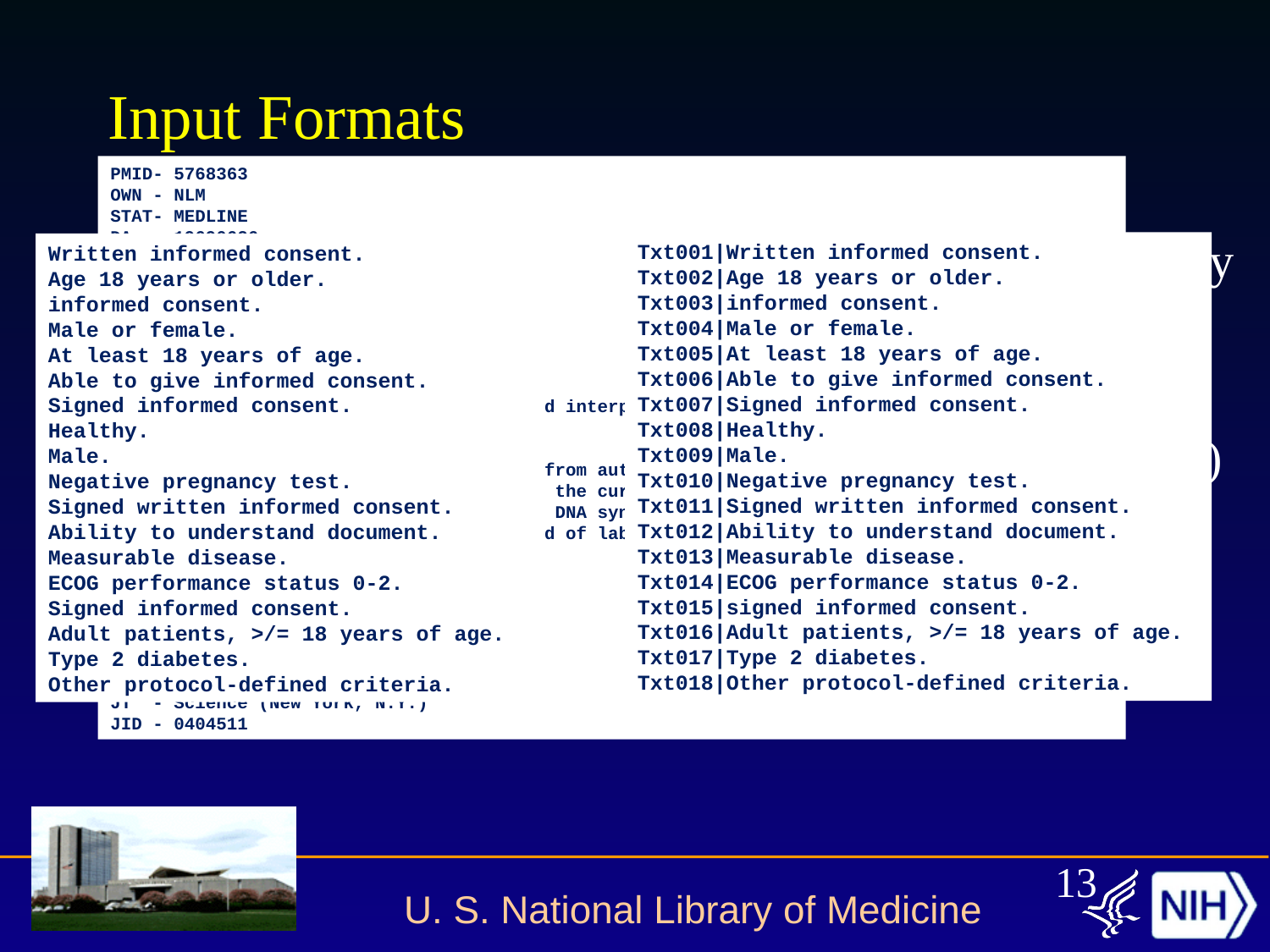

# Input Formats
PMID- 5768363
OWN - NLM
STAT- MEDLINE
DA  - 19690626
DCOM- 19690626
LR  - 20131121
PUBM- Print
IS  - 0036-8075
VI  - 164
IP  - 3882
DP  - 1969 May 23
TI  - Cell population kinetics: a modified interpretation of the graph of labeled
      mitoses.
PG  - 952-4
AB  - Graphs of labeled mitoses, derived from autoradiographs of cell populations with
      (3)H-thymidine, show depressions in the curves at their midpoints. These
      depressions reflect interruption of DNA synthesis midway through S phase. Such
      interruptions revealed by the method of labeled mitoses should be considered
      when determining cell-cycle times.
FAU - Hamilton, A I
AU  - Hamilton AI
LA  - eng
PT  - Journal Article
PL  - UNITED STATES
TA  - Science
JT  - Science (New York, N.Y.)
JID - 0404511
Unformatted ASCII English free text (input records by default delimited by blank line), or…
MEDLINE Citations
Single-line delimited input (--sldi: term processing)
Single-line delimited input with ID input (--sldiID)

Txt001|Written informed consent.
Txt002|Age 18 years or older.
Txt003|informed consent.
Txt004|Male or female.
Txt005|At least 18 years of age.
Txt006|Able to give informed consent.
Txt007|Signed informed consent.
Txt008|Healthy.
Txt009|Male.
Txt010|Negative pregnancy test.
Txt011|Signed written informed consent.
Txt012|Ability to understand document.
Txt013|Measurable disease.
Txt014|ECOG performance status 0-2.
Txt015|signed informed consent.
Txt016|Adult patients, >/= 18 years of age.
Txt017|Type 2 diabetes.
Txt018|Other protocol-defined criteria.
Written informed consent.
Age 18 years or older.
informed consent.
Male or female.
At least 18 years of age.
Able to give informed consent.
Signed informed consent.
Healthy.
Male.
Negative pregnancy test.
Signed written informed consent.
Ability to understand document.
Measurable disease.
ECOG performance status 0-2.
Signed informed consent.
Adult patients, >/= 18 years of age.
Type 2 diabetes.
Other protocol-defined criteria.
13